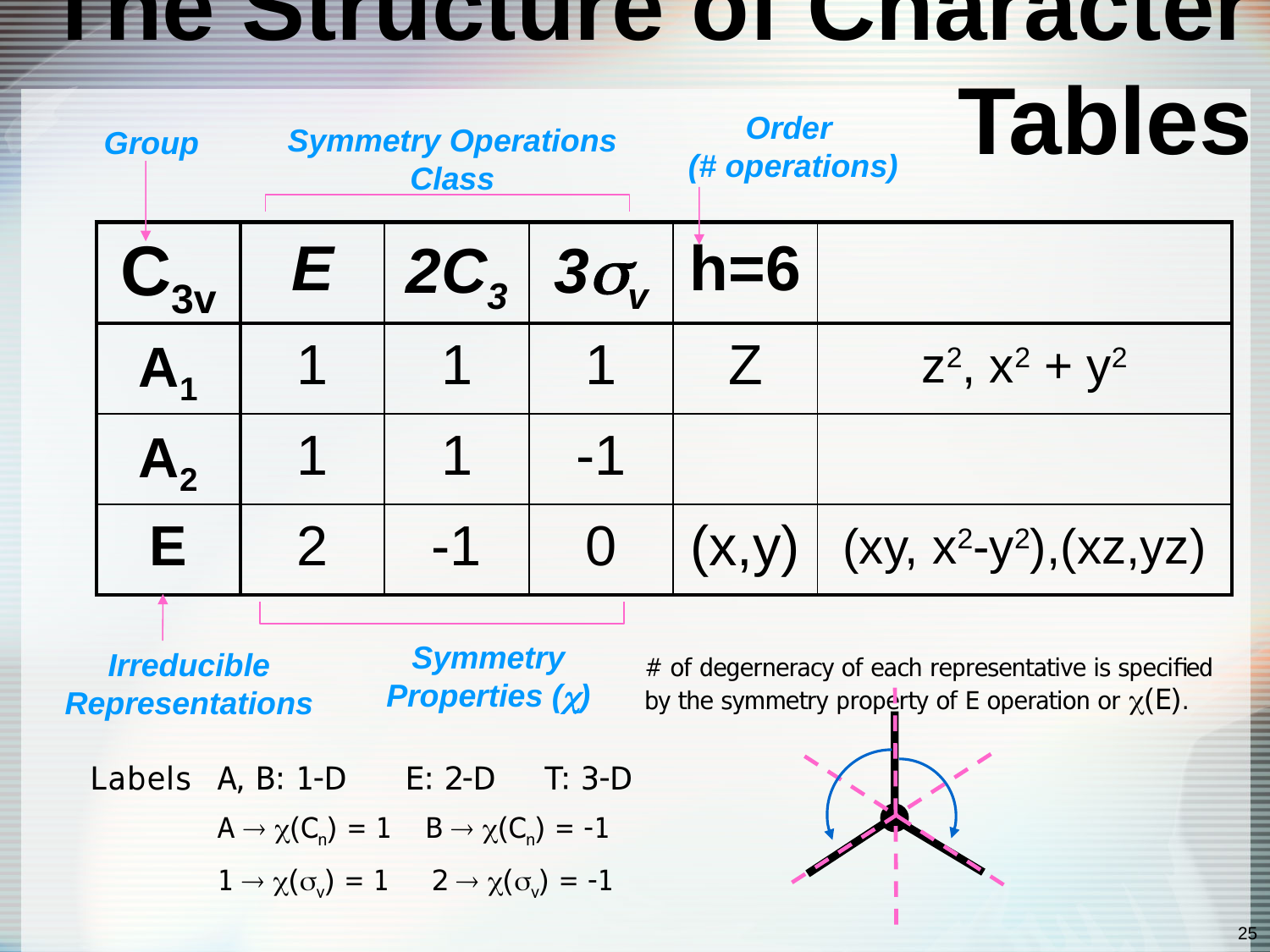

# The Structure of Character Tables
Order
(# operations)
Symmetry Operations Class
Group

| C3v | E | 2C3 | 3σv | h=6 |  |
| --- | --- | --- | --- | --- | --- |
| A1 | 1 | 1 | 1 | Z | z2, x2 + y2 |
| A2 | 1 | 1 | -1 |  |  |
| E | 2 | -1 | 0 | (x,y) | (xy, x2-y2),(xz,yz) |

Symmetry Properties (χ)
Irreducible Representations
# of degerneracy of each representative is specified by the symmetry property of E operation or χ(E).

Labels	A, B: 1-D      E: 2-D     T: 3-D
	A → χ(Cn) = 1    B → χ(Cn) = -1
	1 → χ(σv) = 1     2 → χ(σv) = -1
25